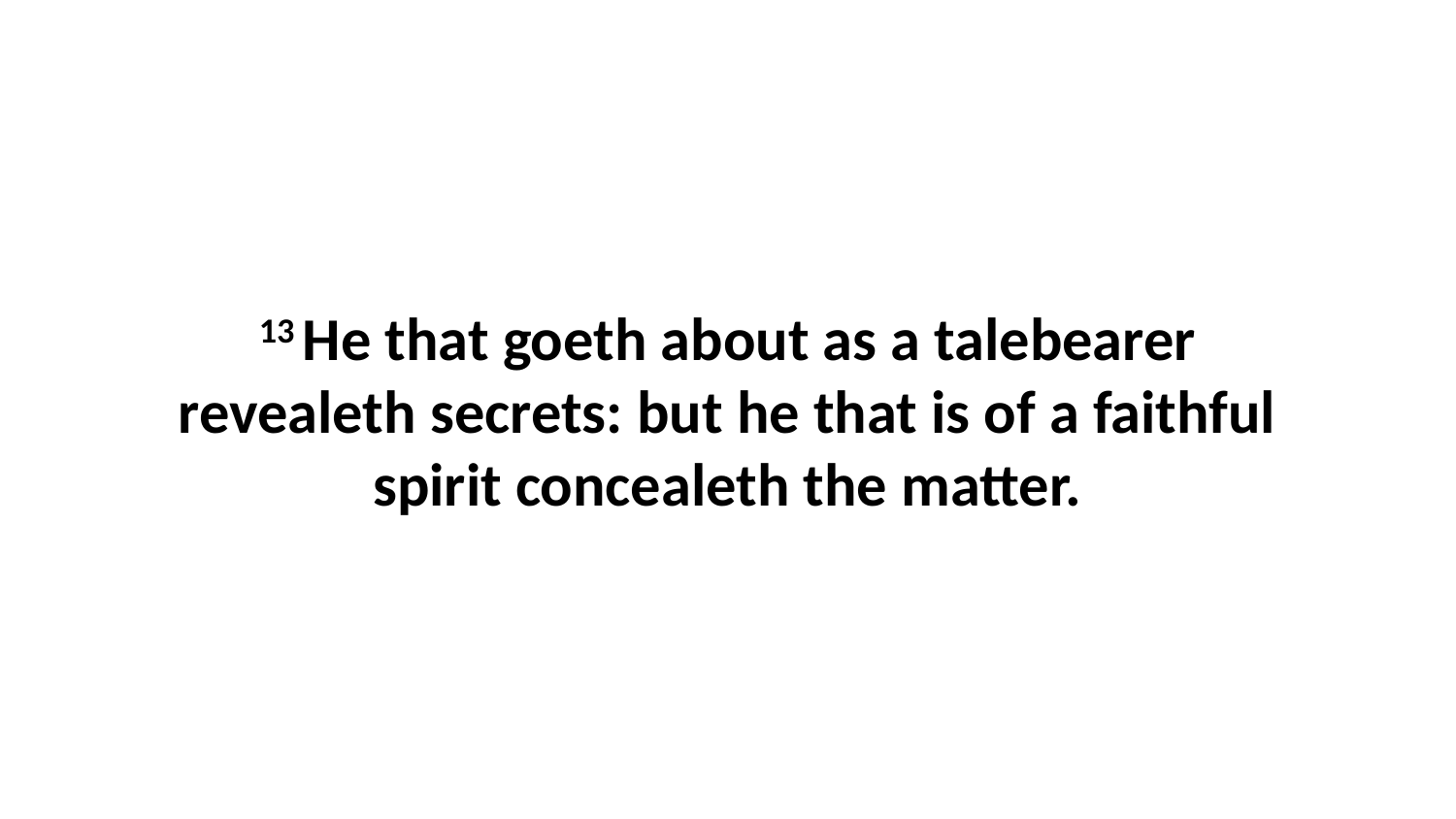

13 He that goeth about as a talebearer revealeth secrets: but he that is of a faithful spirit concealeth the matter.